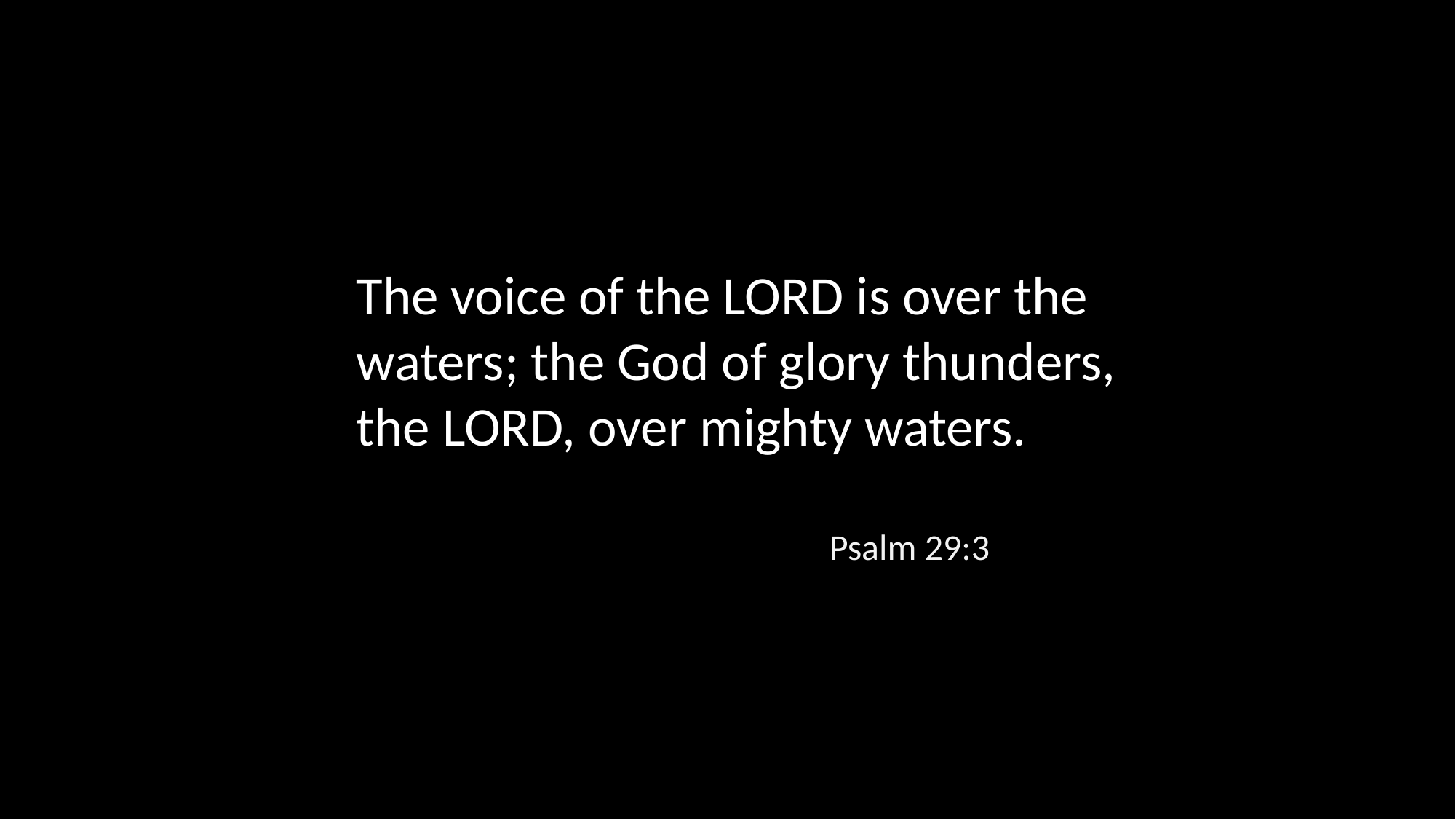

The voice of the LORD is over the waters; the God of glory thunders, the LORD, over mighty waters.
Psalm 29:3